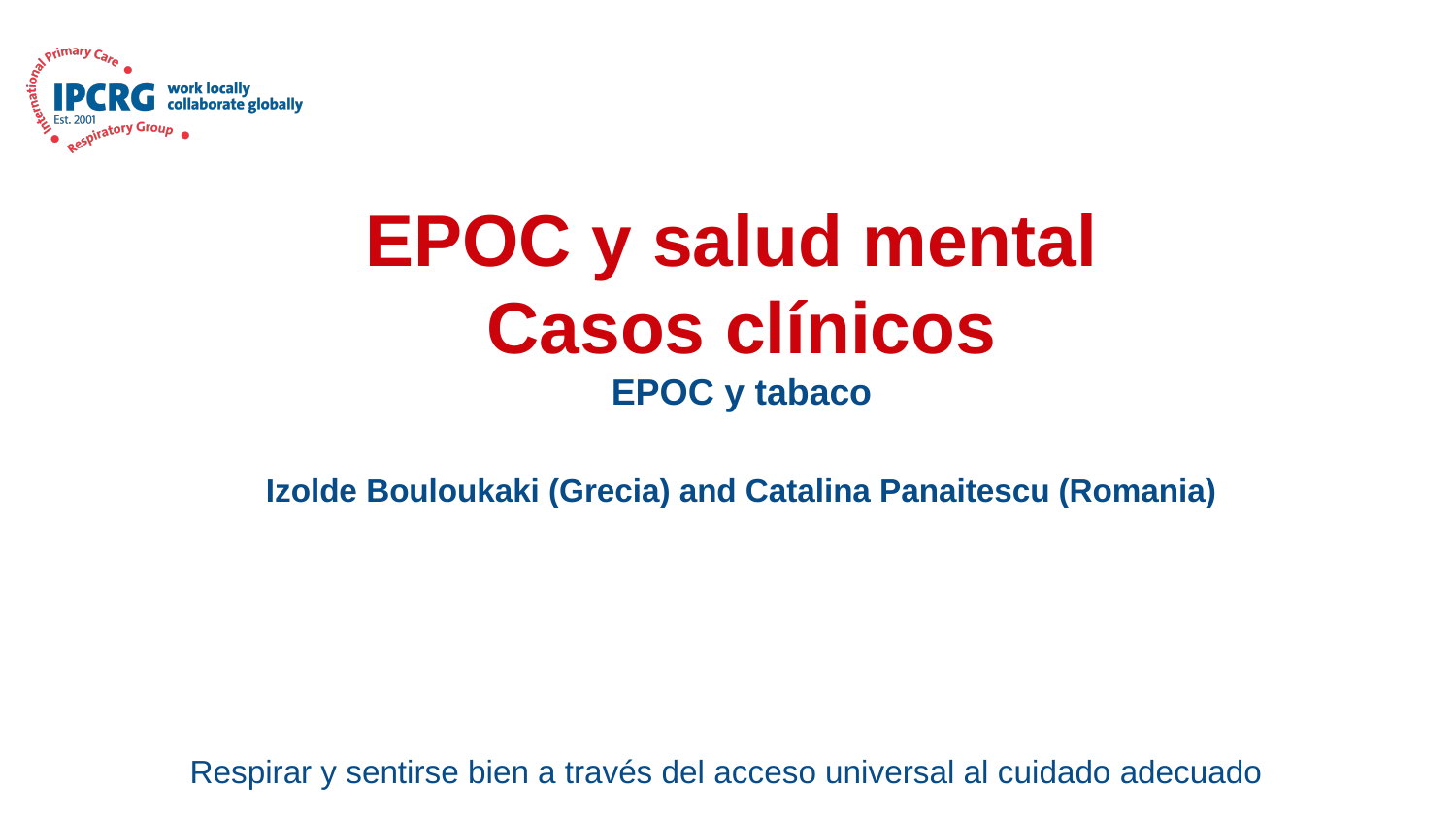

# EPOC y salud mental Casos clínicos EPOC y tabaco Izolde Bouloukaki (Grecia) and Catalina Panaitescu (Romania)